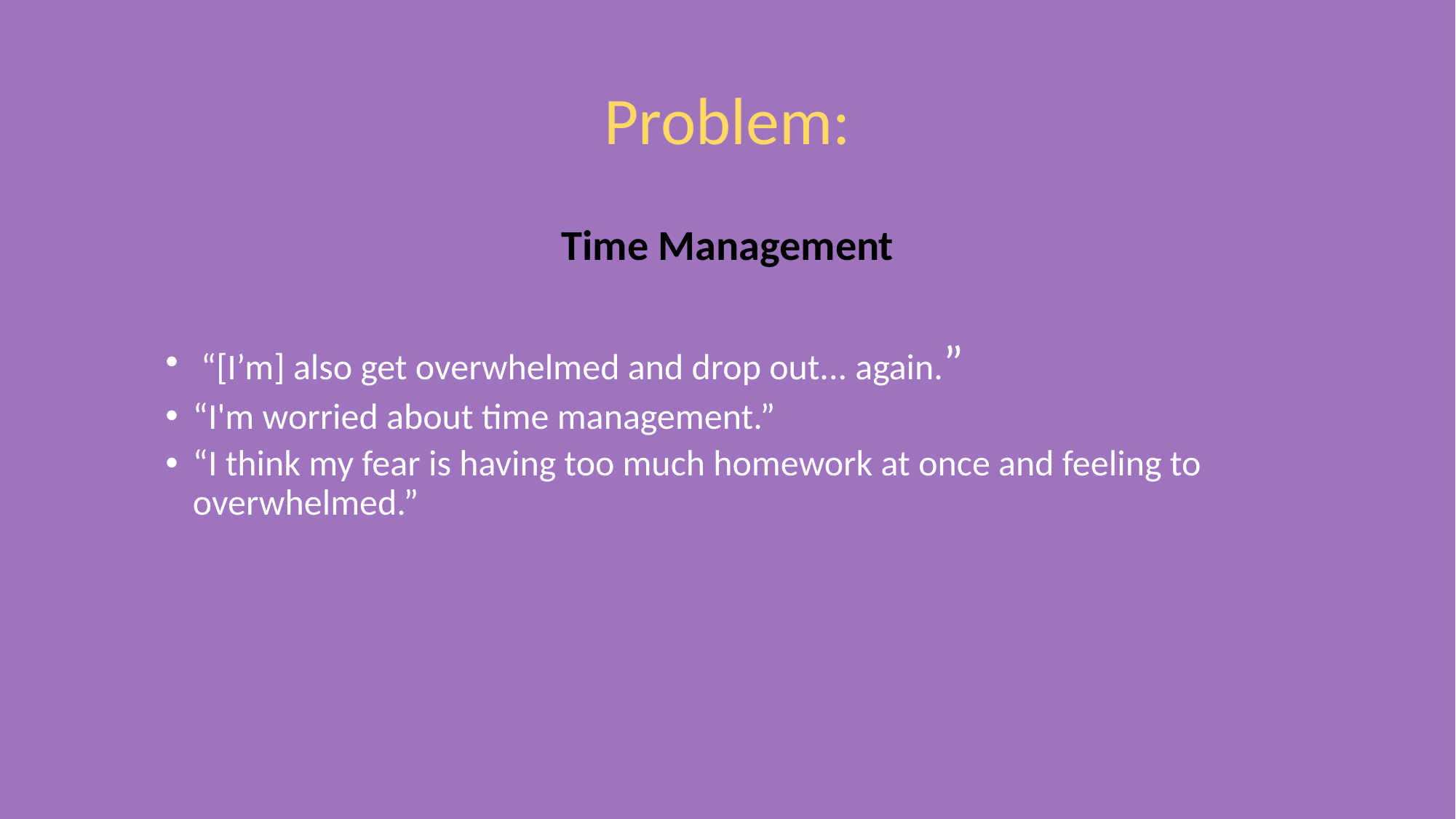

# Problem:
Time Management

 “[I’m] also get overwhelmed and drop out... again.”
“I'm worried about time management.”
“I think my fear is having too much homework at once and feeling to overwhelmed.”